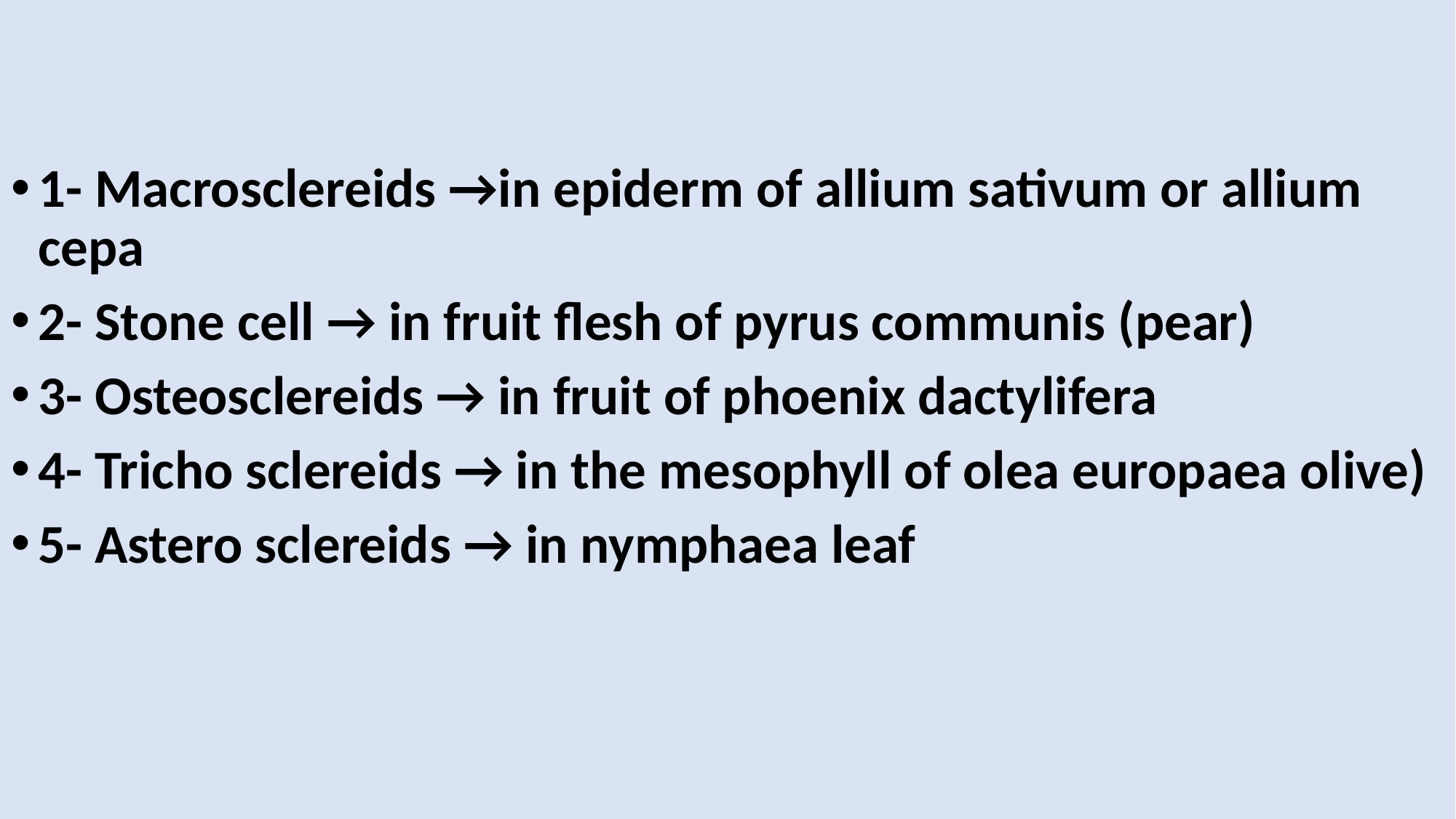

1- Macrosclereids →in epiderm of allium sativum or allium  cepa
2- Stone cell → in fruit flesh of pyrus communis (pear)
3- Osteosclereids → in fruit of phoenix dactylifera
4- Tricho sclereids → in the mesophyll of olea europaea olive)
5- Astero sclereids → in nymphaea leaf